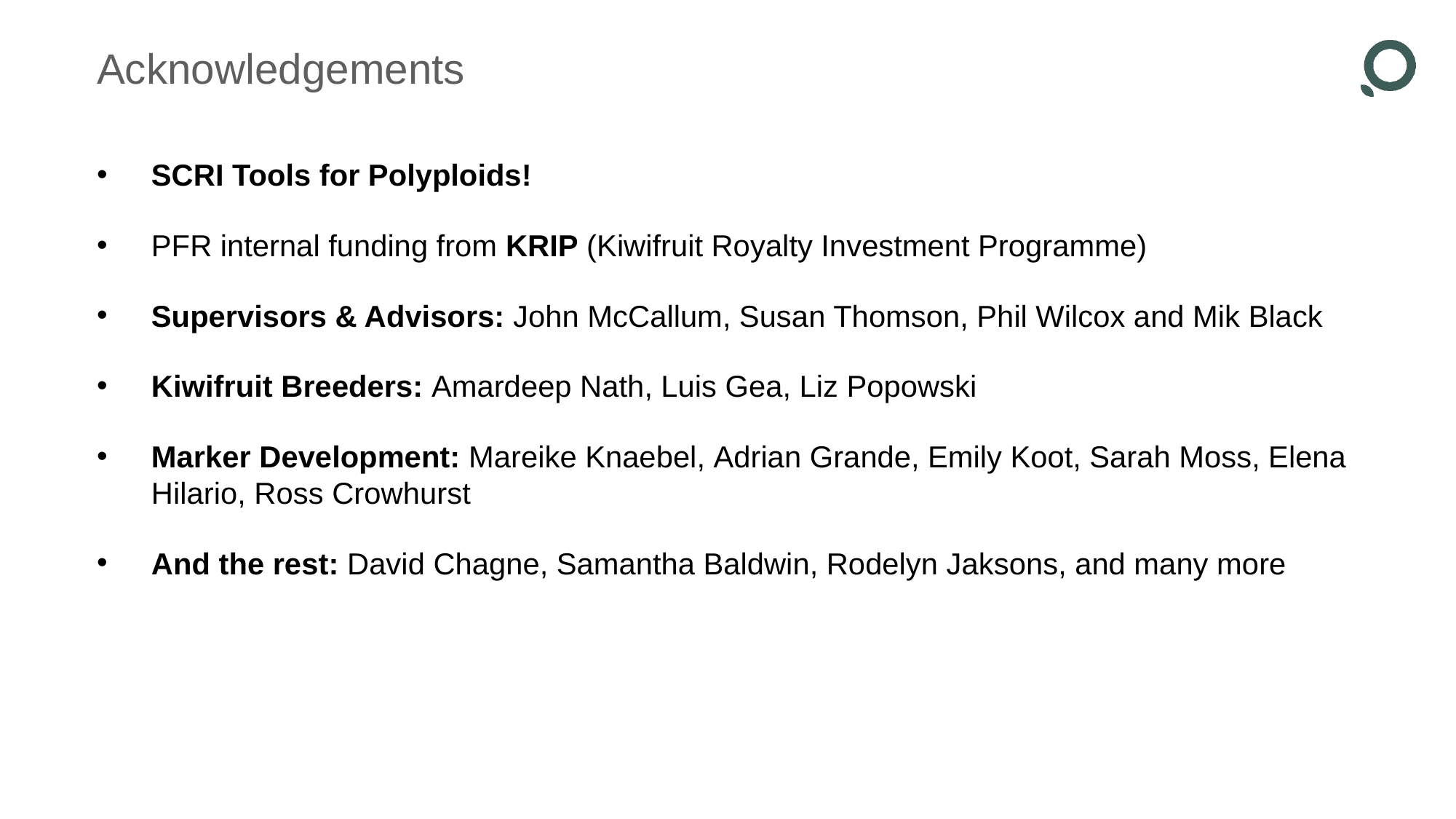

# Acknowledgements
SCRI Tools for Polyploids!
PFR internal funding from KRIP (Kiwifruit Royalty Investment Programme)
Supervisors & Advisors: John McCallum, Susan Thomson, Phil Wilcox and Mik Black
Kiwifruit Breeders: Amardeep Nath, Luis Gea, Liz Popowski
Marker Development: Mareike Knaebel, Adrian Grande, Emily Koot, Sarah Moss, Elena Hilario, Ross Crowhurst
And the rest: David Chagne, Samantha Baldwin, Rodelyn Jaksons, and many more